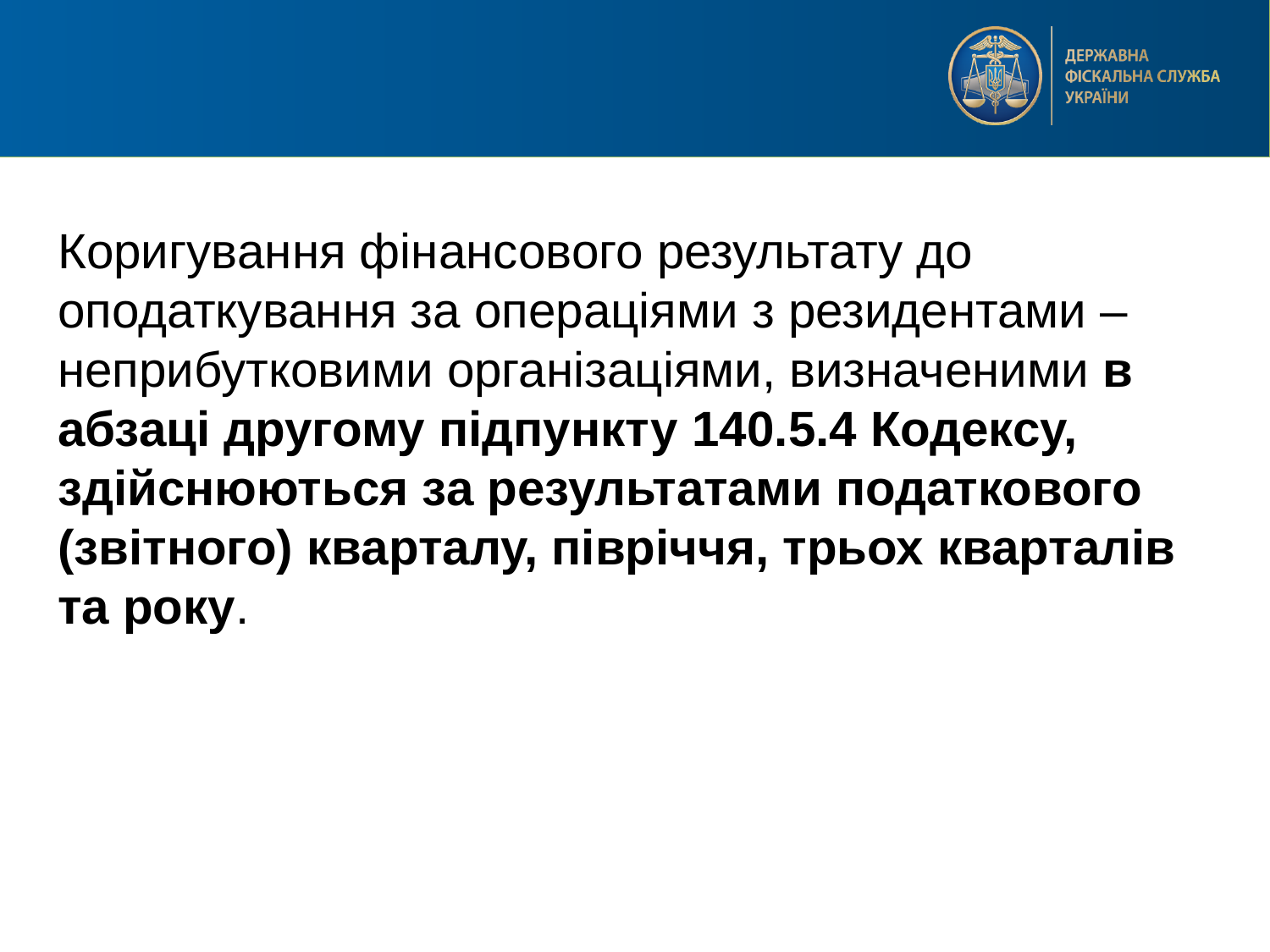

#
Коригування фінансового результату до оподаткування за операціями з резидентами – неприбутковими організаціями, визначеними в абзаці другому підпункту 140.5.4 Кодексу, здійснюються за результатами податкового (звітного) кварталу, півріччя, трьох кварталів та року.